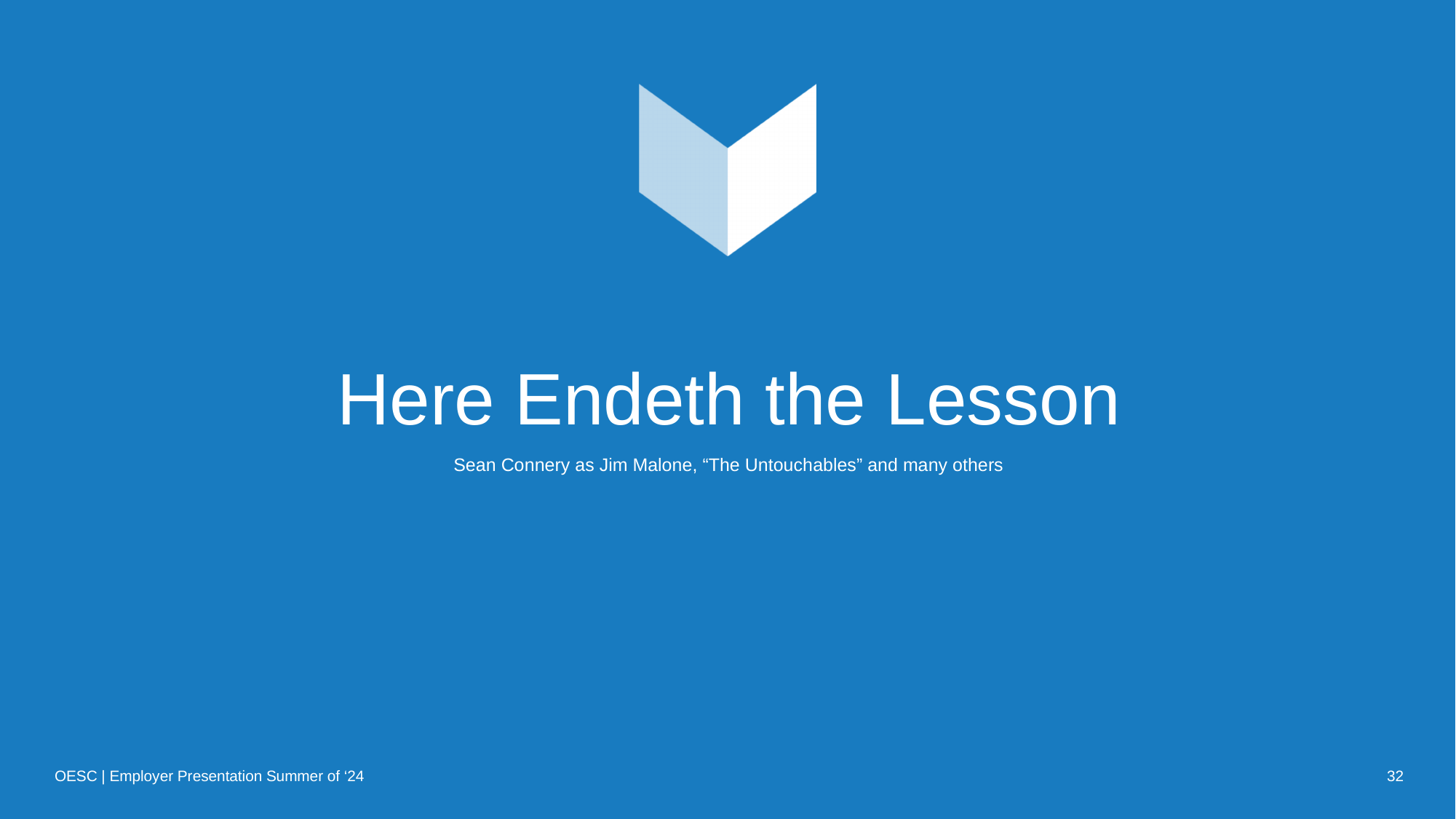

Here Endeth the Lesson
Sean Connery as Jim Malone, “The Untouchables” and many others
32
OESC | Employer Presentation Summer of ‘24